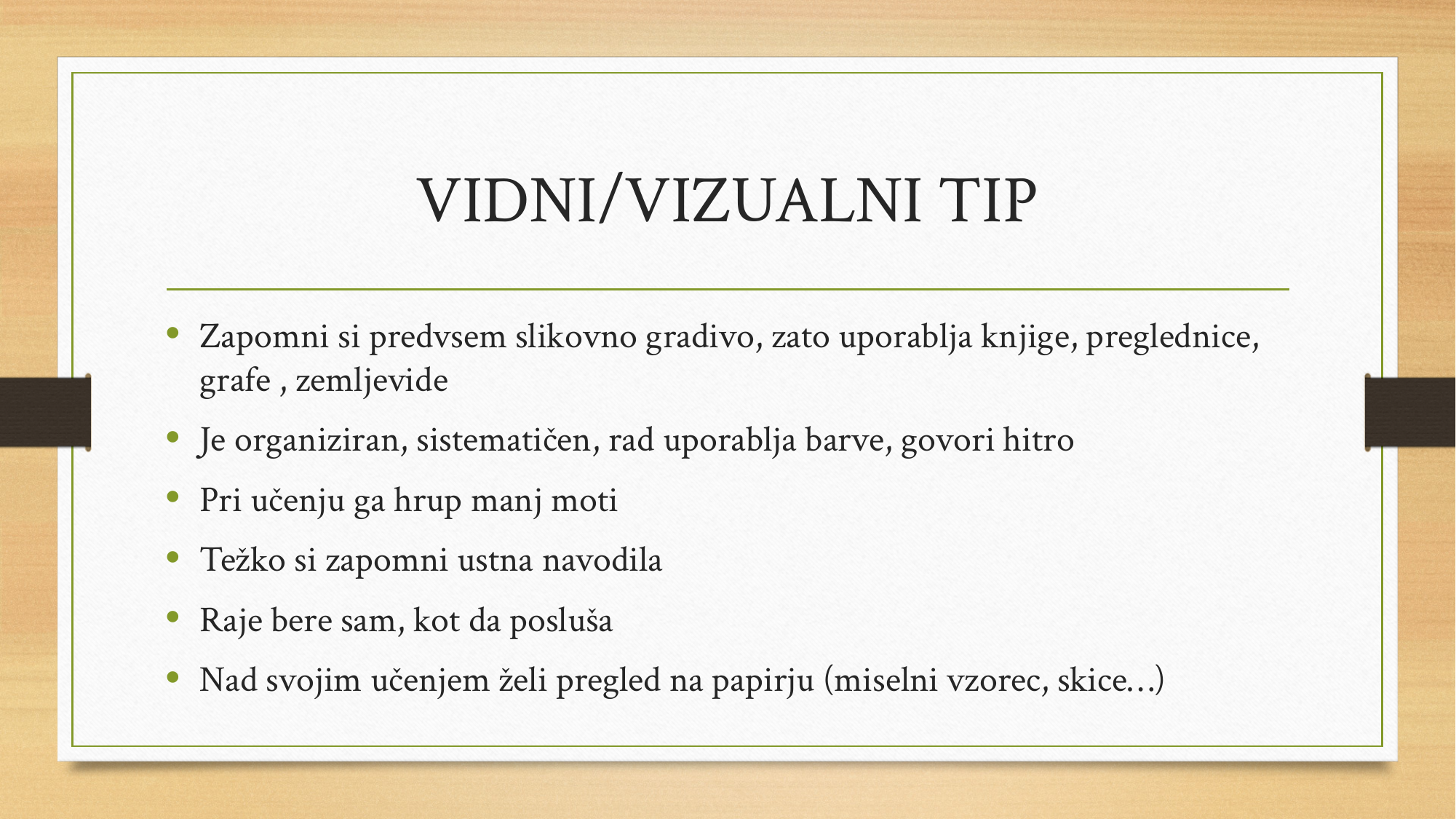

# VIDNI/VIZUALNI TIP
Zapomni si predvsem slikovno gradivo, zato uporablja knjige, preglednice, grafe , zemljevide
Je organiziran, sistematičen, rad uporablja barve, govori hitro
Pri učenju ga hrup manj moti
Težko si zapomni ustna navodila
Raje bere sam, kot da posluša
Nad svojim učenjem želi pregled na papirju (miselni vzorec, skice…)